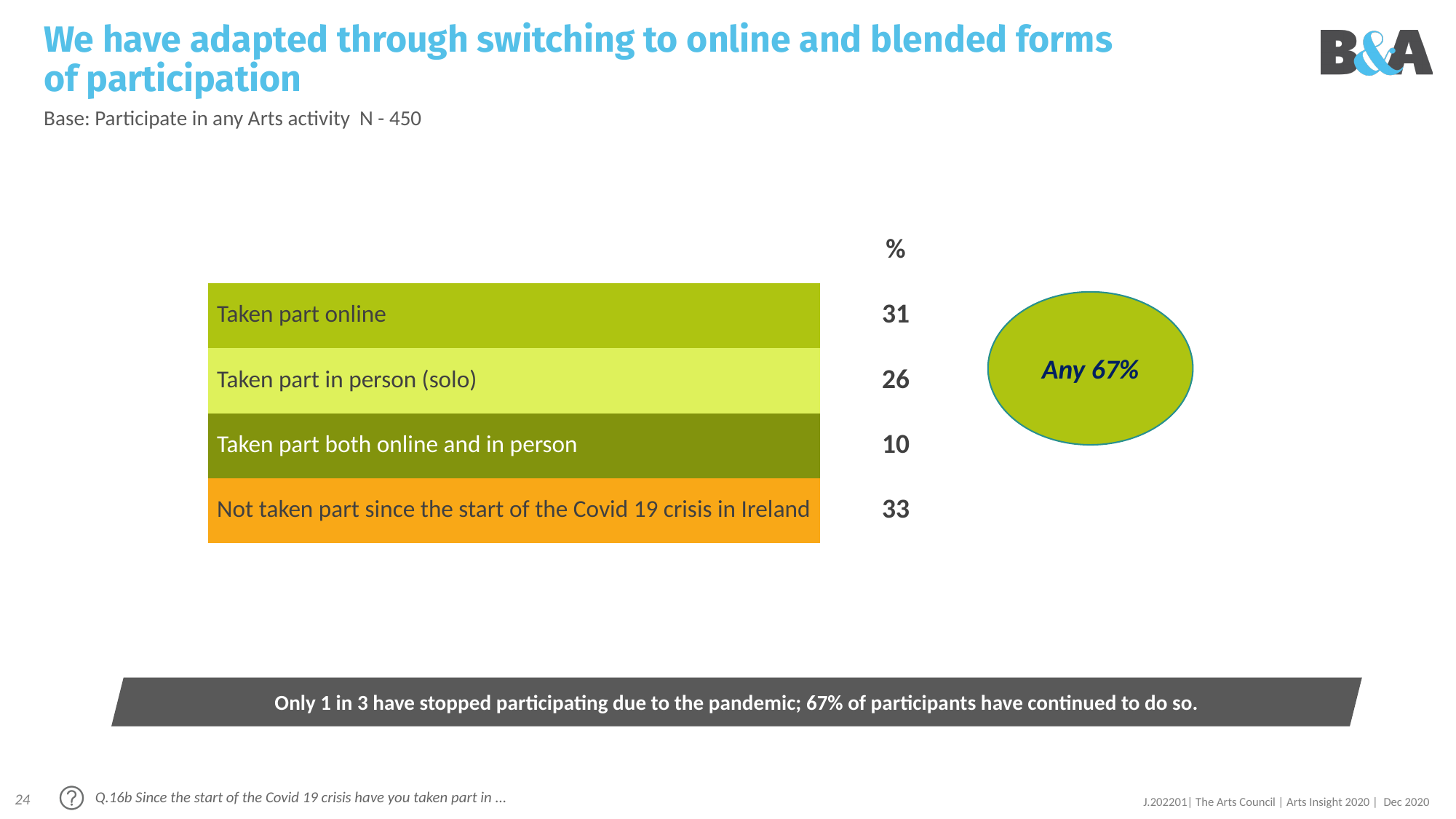

# We have adapted through switching to online and blended forms of participation
Base: Participate in any Arts activity  N - 450
|  | % |
| --- | --- |
| Taken part online | 31 |
| Taken part in person (solo) | 26 |
| Taken part both online and in person | 10 |
| Not taken part since the start of the Covid 19 crisis in Ireland | 33 |
Any 67%
Only 1 in 3 have stopped participating due to the pandemic; 67% of participants have continued to do so.
Q.16b Since the start of the Covid 19 crisis have you taken part in ...